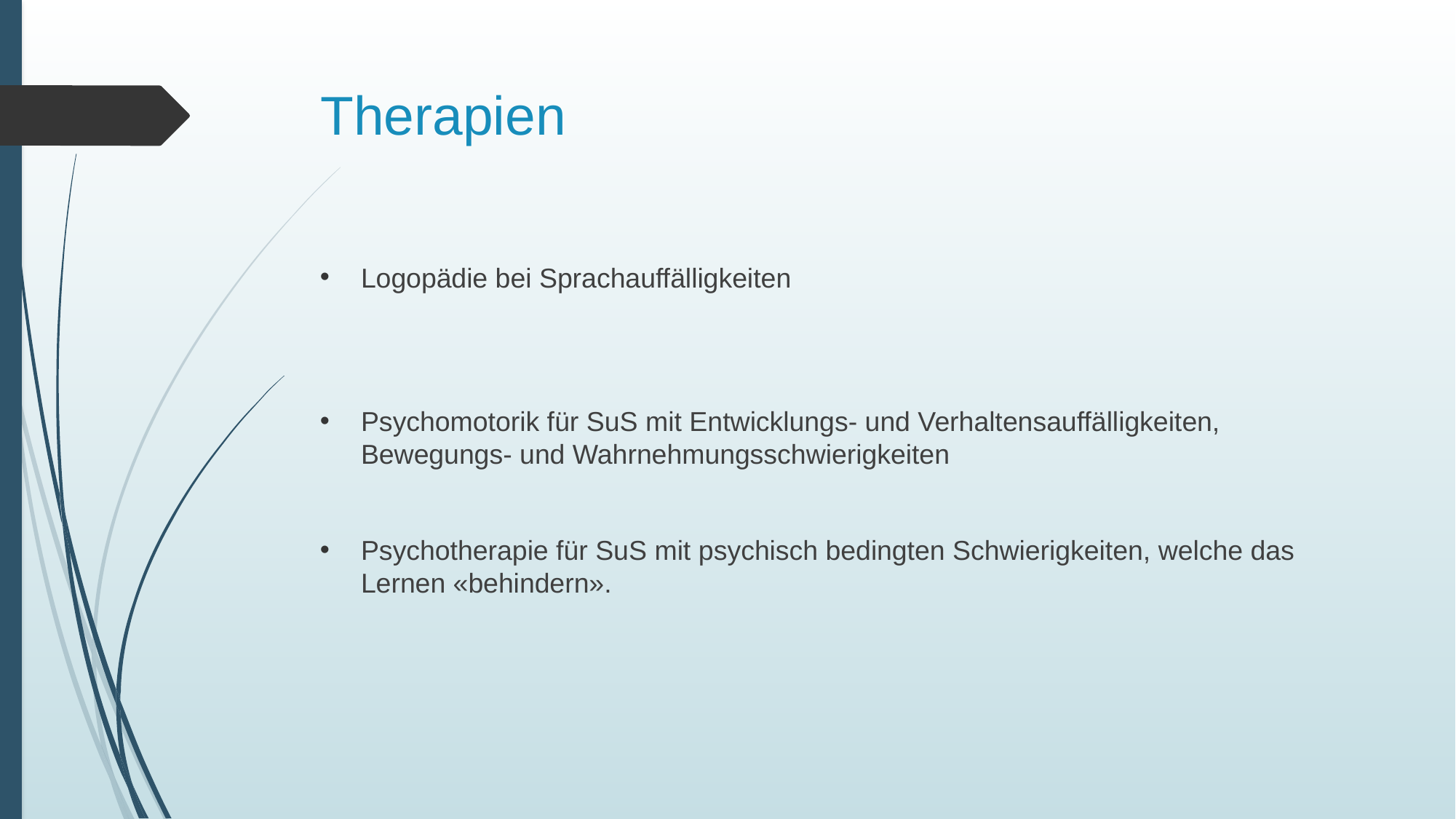

# Therapien
Logopädie bei Sprachauffälligkeiten

Psychomotorik für SuS mit Entwicklungs- und Verhaltensauffälligkeiten, Bewegungs- und Wahrnehmungsschwierigkeiten

Psychotherapie für SuS mit psychisch bedingten Schwierigkeiten, welche das Lernen «behindern».